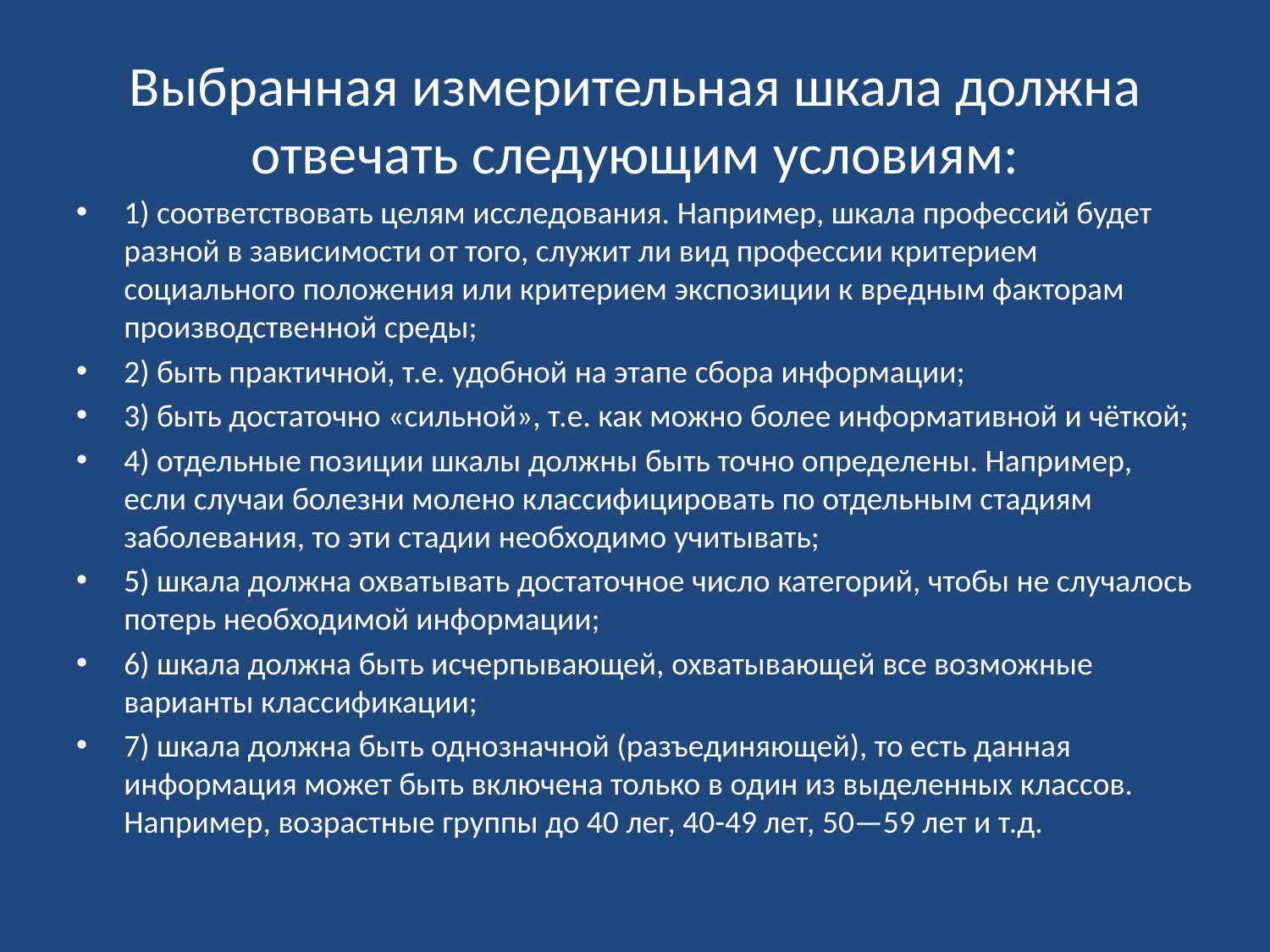

# Выбранная измерительная шкала должна отвечать следующим условиям:
1) соответствовать целям исследования. Например, шкала профессий будет разной в зависимости от того, служит ли вид профессии критерием социального положения или критерием экспозиции к вредным факторам производственной среды;
2) быть практичной, т.е. удобной на этапе сбора информации;
3) быть достаточно «сильной», т.е. как можно более информативной и чёткой;
4) отдельные позиции шкалы должны быть точно определены. Например, если случаи болезни молено классифицировать по отдельным стадиям заболевания, то эти стадии необходимо учитывать;
5) шкала должна охватывать достаточное число категорий, чтобы не случалось потерь необходимой информации;
6) шкала должна быть исчерпывающей, охватывающей все возможные варианты классификации;
7) шкала должна быть однозначной (разъединяющей), то есть данная информация может быть включена только в один из выделенных классов. Например, возрастные группы до 40 лег, 40-49 лет, 50—59 лет и т.д.